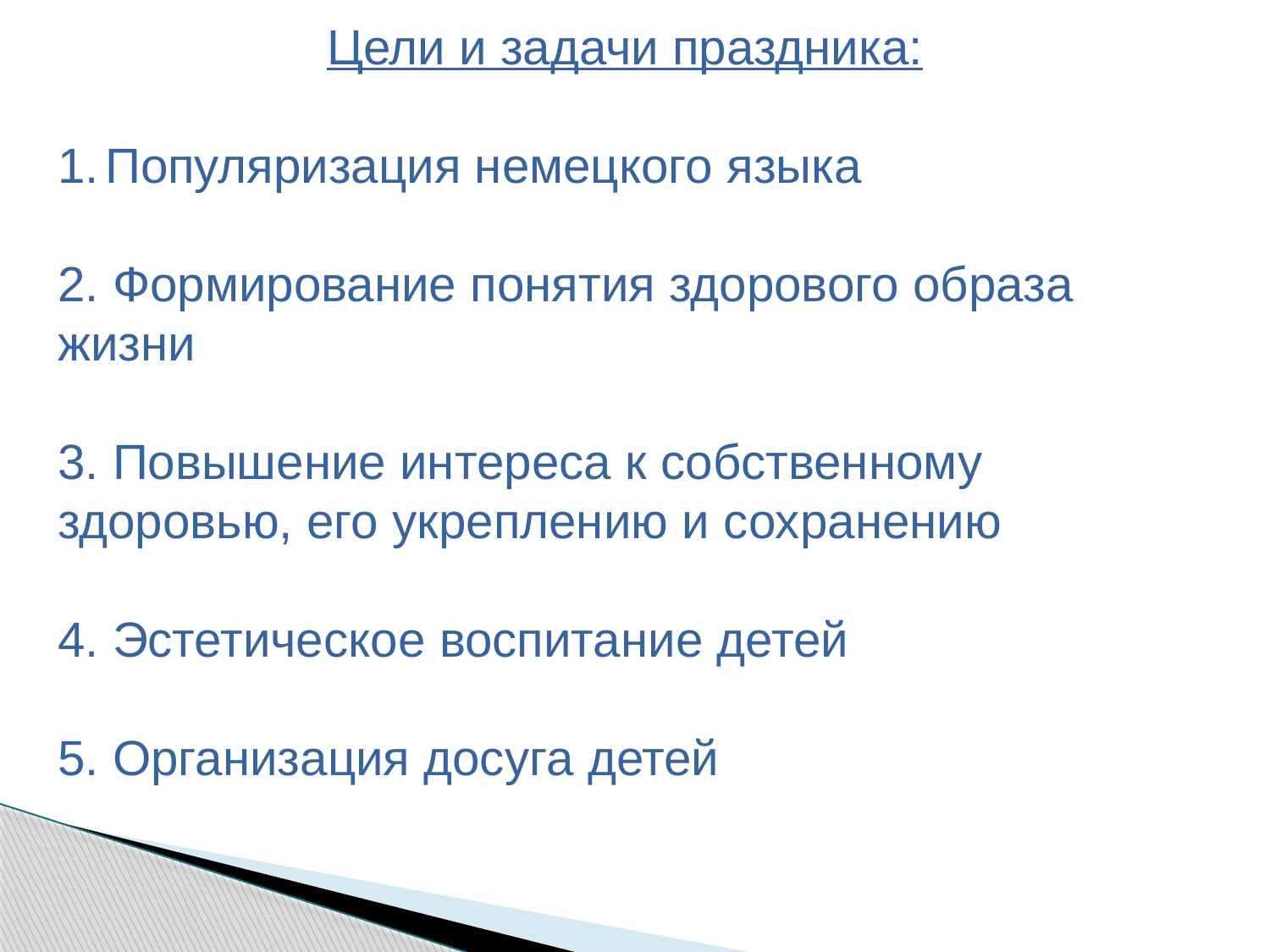

Цели и задачи праздника:

Популяризация немецкого языка

2. Формирование понятия здорового образа жизни

3. Повышение интереса к собственному здоровью, его укреплению и сохранению

4. Эстетическое воспитание детей

5. Организация досуга детей